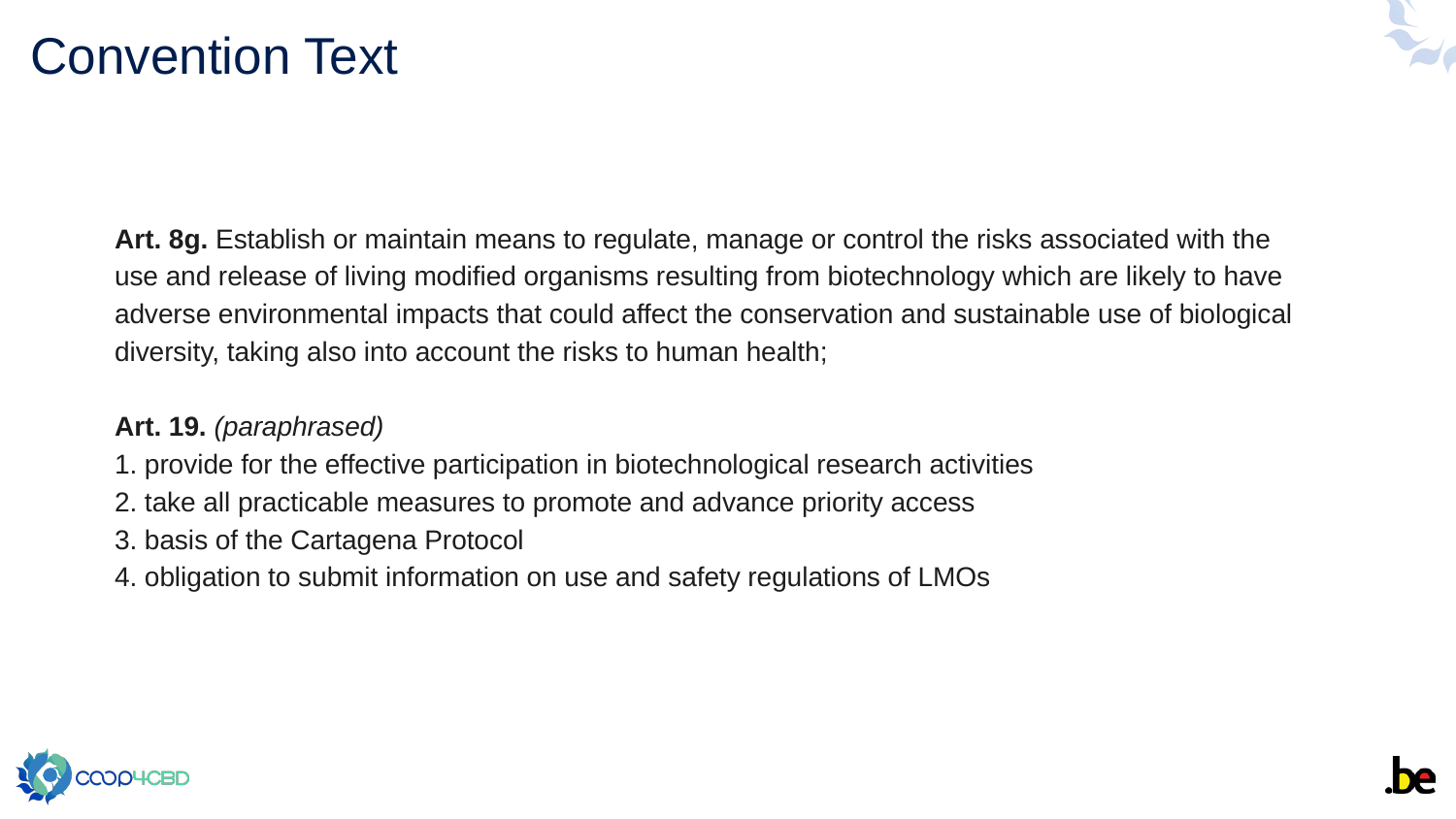

8
# Convention Text
Art. 8g. Establish or maintain means to regulate, manage or control the risks associated with the use and release of living modified organisms resulting from biotechnology which are likely to have adverse environmental impacts that could affect the conservation and sustainable use of biological diversity, taking also into account the risks to human health;

Art. 19. (paraphrased)
1. provide for the effective participation in biotechnological research activities
2. take all practicable measures to promote and advance priority access
3. basis of the Cartagena Protocol
4. obligation to submit information on use and safety regulations of LMOs